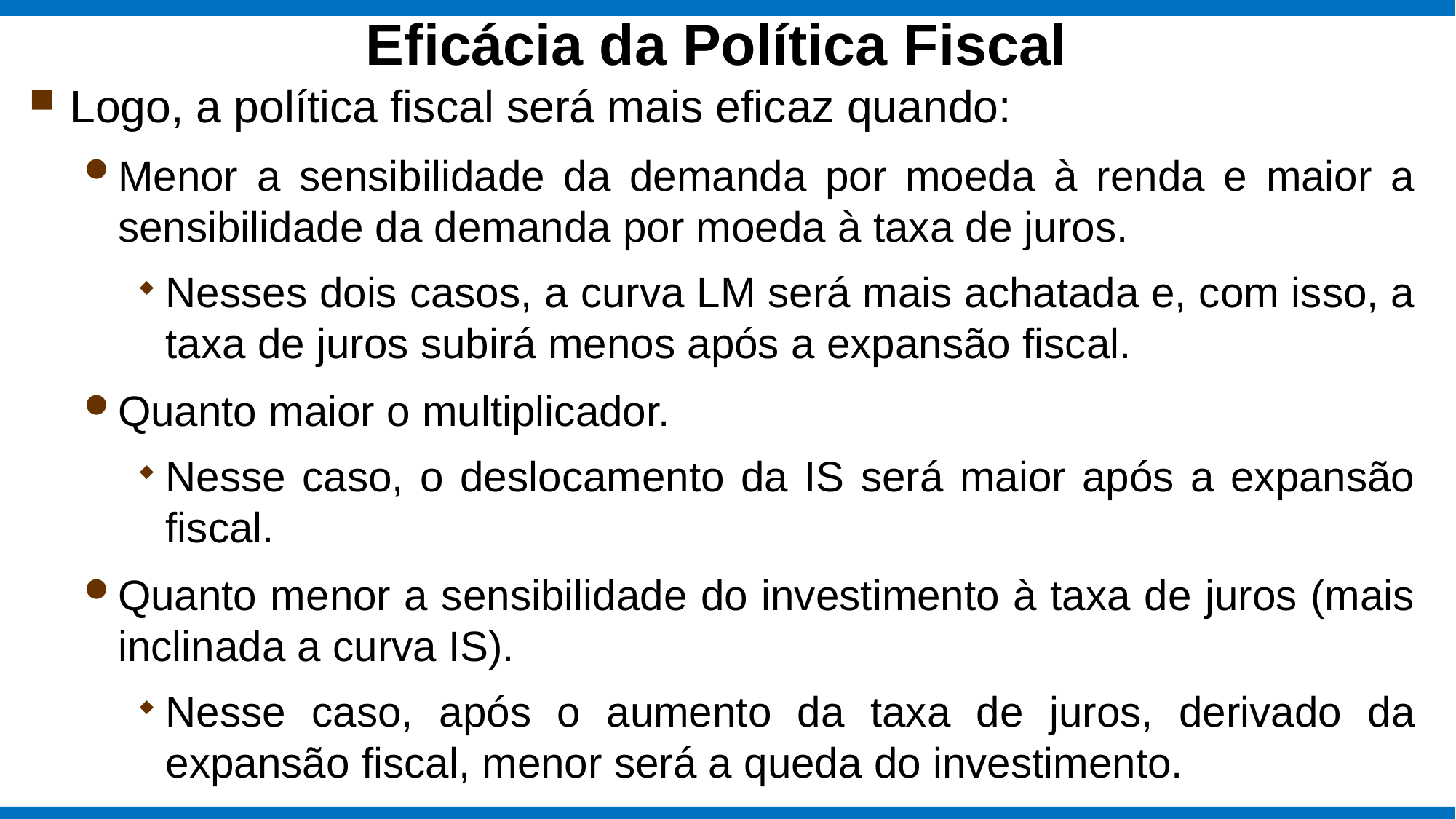

# Eficácia da Política Fiscal
Logo, a política fiscal será mais eficaz quando:
Menor a sensibilidade da demanda por moeda à renda e maior a sensibilidade da demanda por moeda à taxa de juros.
Nesses dois casos, a curva LM será mais achatada e, com isso, a taxa de juros subirá menos após a expansão fiscal.
Quanto maior o multiplicador.
Nesse caso, o deslocamento da IS será maior após a expansão fiscal.
Quanto menor a sensibilidade do investimento à taxa de juros (mais inclinada a curva IS).
Nesse caso, após o aumento da taxa de juros, derivado da expansão fiscal, menor será a queda do investimento.